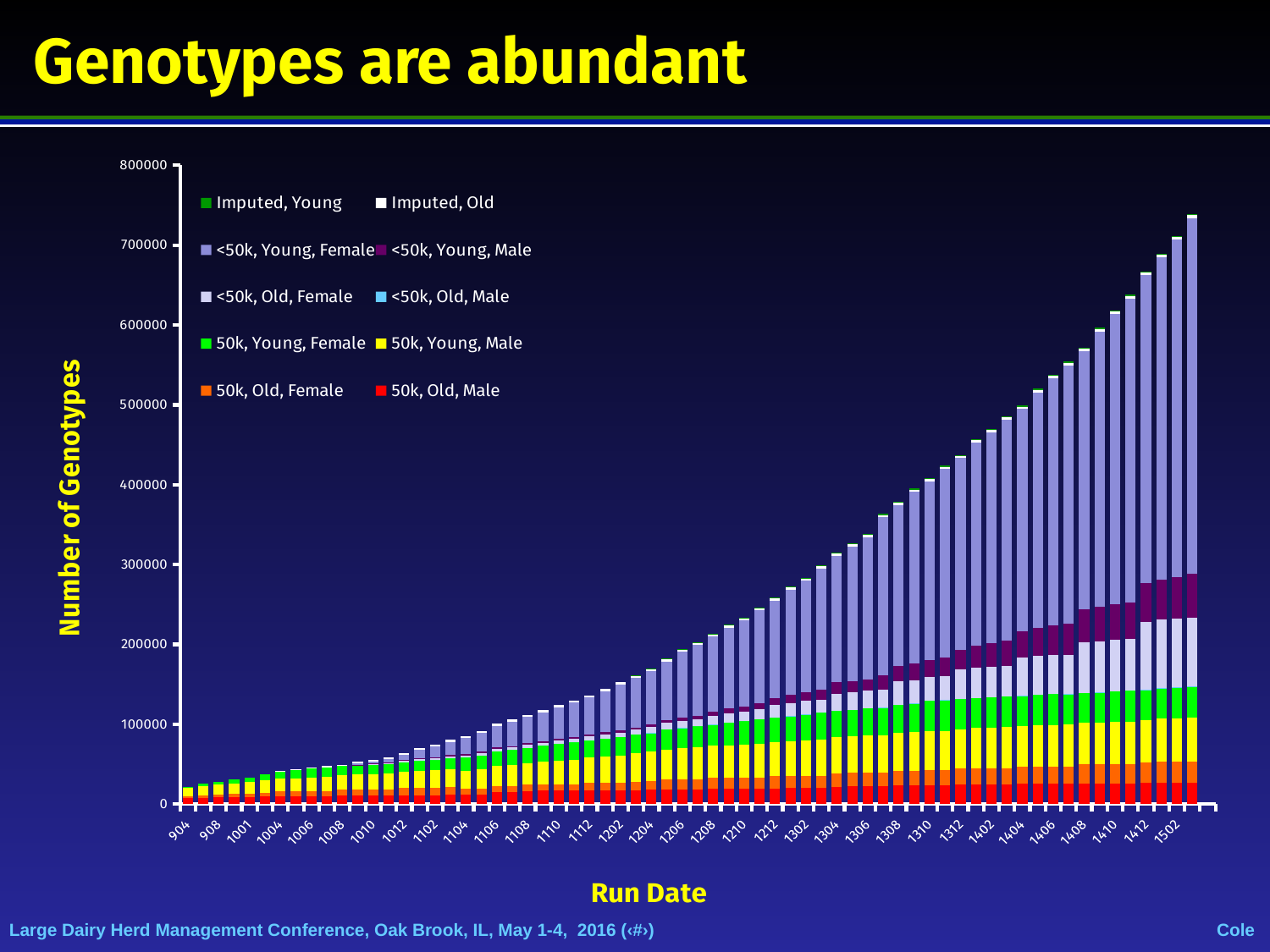

# Genotypes are abundant

### Chart

| Category | 50k, Old, Male | 50k, Old, Female | 50k, Young, Male | 50k, Young, Female | <50k, Old, Male | <50k, Old, Female | <50k, Young, Male | <50k, Young, Female | Imputed, Old | Imputed, Young |
|---|---|---|---|---|---|---|---|---|---|---|
| 904.0 | 7600.0 | 2711.0 | 9685.0 | 1937.0 | 0.0 | 0.0 | 0.0 | 0.0 | 0.0 | 0.0 |
| 906.0 | 7883.0 | 3049.0 | 11459.0 | 2974.0 | 0.0 | 0.0 | 0.0 | 0.0 | 0.0 | 0.0 |
| 908.0 | 8512.0 | 3728.0 | 12137.0 | 3670.0 | 0.0 | 0.0 | 0.0 | 0.0 | 0.0 | 0.0 |
| 910.0 | 8568.0 | 3965.0 | 13288.0 | 4797.0 | 0.0 | 0.0 | 0.0 | 0.0 | 0.0 | 0.0 |
| 1001.0 | 8974.0 | 4348.0 | 14061.0 | 6031.0 | 0.0 | 0.0 | 0.0 | 0.0 | 0.0 | 0.0 |
| 1002.0 | 9378.0 | 5086.0 | 15328.0 | 7620.0 | 0.0 | 0.0 | 0.0 | 0.0 | 0.0 | 0.0 |
| 1004.0 | 9770.0 | 5944.0 | 16007.0 | 8630.0 | 0.0 | 0.0 | 0.0 | 0.0 | 1471.0 | 0.0 |
| 1005.0 | 9958.0 | 5985.0 | 16594.0 | 9772.0 | 0.0 | 0.0 | 0.0 | 0.0 | 1955.0 | 0.0 |
| 1006.0 | 9958.0 | 6118.0 | 17507.0 | 10713.0 | 0.0 | 0.0 | 0.0 | 0.0 | 2004.0 | 0.0 |
| 1007.0 | 9963.0 | 6151.0 | 18187.0 | 11309.0 | 0.0 | 0.0 | 0.0 | 0.0 | 2035.0 | 0.0 |
| 1008.0 | 10430.0 | 7343.0 | 18652.0 | 11021.0 | 0.0 | 0.0 | 0.0 | 0.0 | 2029.0 | 0.0 |
| 1009.0 | 10611.0 | 7404.0 | 19200.0 | 11716.0 | 0.0 | 59.0 | 189.0 | 1617.0 | 1990.0 | 0.0 |
| 1010.0 | 10616.0 | 7519.0 | 19720.0 | 12178.0 | 0.0 | 211.0 | 464.0 | 3110.0 | 2057.0 | 0.0 |
| 1011.0 | 10618.0 | 7545.0 | 20132.0 | 12556.0 | 1.0 | 512.0 | 706.0 | 4539.0 | 2118.0 | 0.0 |
| 1012.0 | 11292.0 | 9144.0 | 20266.0 | 11794.0 | 1.0 | 1509.0 | 895.0 | 6542.0 | 2172.0 | 0.0 |
| 1101.0 | 11193.0 | 9216.0 | 21306.0 | 12260.0 | 1.0 | 2084.0 | 1261.0 | 10739.0 | 2282.0 | 0.0 |
| 1102.0 | 11195.0 | 9240.0 | 21921.0 | 12668.0 | 1.0 | 2345.0 | 1409.0 | 13602.0 | 2350.0 | 0.0 |
| 1103.0 | 11712.0 | 9292.0 | 22834.0 | 13261.0 | 1.0 | 2627.0 | 1671.0 | 16668.0 | 2463.0 | 0.0 |
| 1104.0 | 12150.0 | 6699.0 | 23171.0 | 16433.0 | 2.0 | 2692.0 | 2033.0 | 19614.0 | 2342.0 | 0.0 |
| 1105.0 | 12427.0 | 6787.0 | 24080.0 | 17544.0 | 2.0 | 2605.0 | 2059.0 | 23452.0 | 2442.0 | 0.0 |
| 1106.0 | 15376.0 | 6721.0 | 25552.0 | 18594.0 | 3.0 | 2762.0 | 1956.0 | 27038.0 | 2615.0 | 0.0 |
| 1107.0 | 15383.0 | 6704.0 | 26445.0 | 19414.0 | 3.0 | 2839.0 | 2011.0 | 30765.0 | 2676.0 | 0.0 |
| 1108.0 | 16516.0 | 8030.0 | 26956.0 | 19165.0 | 3.0 | 3594.0 | 2134.0 | 32888.0 | 2756.0 | 0.0 |
| 1109.0 | 16807.0 | 7965.0 | 28067.0 | 20233.0 | 5.0 | 3648.0 | 2118.0 | 36326.0 | 2802.0 | 0.0 |
| 1110.0 | 16827.0 | 7950.0 | 29746.0 | 21053.0 | 5.0 | 3745.0 | 2119.0 | 39992.0 | 2878.0 | 0.0 |
| 1111.0 | 16829.0 | 7976.0 | 30835.0 | 21908.0 | 5.0 | 3828.0 | 2140.0 | 43422.0 | 2912.0 | 0.0 |
| 1112.0 | 17279.0 | 9119.0 | 31673.0 | 21595.0 | 9.0 | 5133.0 | 2188.0 | 46456.0 | 2984.0 | 0.0 |
| 1201.0 | 17672.0 | 9059.0 | 32989.0 | 22544.0 | 9.0 | 5277.0 | 2415.0 | 51528.0 | 3082.0 | 0.0 |
| 1202.0 | 17702.0 | 9069.0 | 34000.0 | 23596.0 | 8.0 | 5465.0 | 2597.0 | 57249.0 | 3145.0 | 0.0 |
| 1203.0 | 17722.0 | 9915.0 | 35911.0 | 23949.0 | 8.0 | 5622.0 | 2787.0 | 62588.0 | 2347.0 | 886.0 |
| 1204.0 | 18167.0 | 11082.0 | 36691.0 | 23408.0 | 14.0 | 7642.0 | 2998.0 | 66387.0 | 2394.0 | 911.0 |
| 1205.0 | 18494.0 | 12139.0 | 37889.0 | 25302.0 | 14.0 | 8216.0 | 3308.0 | 73463.0 | 2445.0 | 963.0 |
| 1206.0 | 18516.0 | 12378.0 | 38971.0 | 26125.0 | 14.0 | 8359.0 | 4047.0 | 82505.0 | 2474.0 | 979.0 |
| 1207.0 | 18518.0 | 12397.0 | 40020.0 | 26791.0 | 14.0 | 8525.0 | 4573.0 | 88436.0 | 2489.0 | 1005.0 |
| 1208.0 | 19001.0 | 13640.0 | 40498.0 | 26408.0 | 14.0 | 11395.0 | 5178.0 | 93834.0 | 2511.0 | 1019.0 |
| 1209.0 | 19370.0 | 13645.0 | 40838.0 | 28457.0 | 14.0 | 11572.0 | 6335.0 | 100922.0 | 2544.0 | 1091.0 |
| 1210.0 | 19372.0 | 13694.0 | 41751.0 | 29025.0 | 14.0 | 11729.0 | 6805.0 | 107512.0 | 2530.0 | 1050.0 |
| 1211.0 | 19373.0 | 13704.0 | 42947.0 | 30683.0 | 14.0 | 11932.0 | 7687.0 | 116203.0 | 2544.0 | 1085.0 |
| 1212.0 | 19776.0 | 14936.0 | 43110.0 | 30205.0 | 16.0 | 16125.0 | 8874.0 | 121953.0 | 2824.0 | 859.0 |
| 1301.0 | 20038.0 | 14746.0 | 43891.0 | 31606.0 | 16.0 | 16329.0 | 10103.0 | 131731.0 | 2594.0 | 1155.0 |
| 1302.0 | 20803.0 | 14742.0 | 44667.0 | 32436.0 | 16.0 | 16459.0 | 11101.0 | 139444.0 | 2648.0 | 1169.0 |
| 1303.0 | 20805.0 | 14743.0 | 45351.0 | 33415.0 | 17.0 | 16599.0 | 12594.0 | 151722.0 | 2666.0 | 1193.0 |
| 1304.0 | 21904.0 | 16062.0 | 45537.0 | 32892.0 | 19.0 | 21980.0 | 14026.0 | 158622.0 | 2713.0 | 1183.0 |
| 1305.0 | 22915.0 | 16085.0 | 45768.0 | 33638.0 | 19.0 | 22024.0 | 14011.0 | 168004.0 | 2754.0 | 1197.0 |
| 1306.0 | 22925.0 | 16114.0 | 46696.0 | 34534.0 | 19.0 | 22048.0 | 14102.0 | 177660.0 | 2760.0 | 1215.0 |
| 1307.0 | 22925.0 | 16119.0 | 47060.0 | 35044.0 | 20.0 | 22557.0 | 18151.0 | 197483.0 | 2771.0 | 1230.0 |
| 1308.0 | 23645.0 | 18159.0 | 47409.0 | 35207.0 | 20.0 | 29429.0 | 19273.0 | 201704.0 | 2797.0 | 1241.0 |
| 1309.0 | 23648.0 | 18507.0 | 47729.0 | 35900.0 | 20.0 | 29656.0 | 20962.0 | 214736.0 | 2802.0 | 1248.0 |
| 1310.0 | 23651.0 | 18563.0 | 49352.0 | 37865.0 | 19.0 | 29748.0 | 21165.0 | 223834.0 | 2845.0 | 1270.0 |
| 1311.0 | 23657.0 | 18655.0 | 49627.0 | 38501.0 | 19.0 | 29866.0 | 23189.0 | 236202.0 | 2855.0 | 1290.0 |
| 1312.0 | 24528.0 | 20122.0 | 49252.0 | 37353.0 | 19.0 | 37642.0 | 24378.0 | 239905.0 | 2894.0 | 1327.0 |
| 1401.0 | 24566.0 | 20404.0 | 50166.0 | 37974.0 | 19.0 | 37781.0 | 27605.0 | 254120.0 | 2911.0 | 1356.0 |
| 1402.0 | 24590.0 | 20613.0 | 50557.0 | 38391.0 | 19.0 | 37926.0 | 29412.0 | 264158.0 | 2926.0 | 1368.0 |
| 1403.0 | 24596.0 | 20618.0 | 50964.0 | 38817.0 | 19.0 | 38041.0 | 31329.0 | 276960.0 | 2934.0 | 1402.0 |
| 1404.0 | 25275.0 | 22092.0 | 50550.0 | 37593.0 | 23.0 | 48378.0 | 32777.0 | 278052.0 | 2953.0 | 1377.0 |
| 1405.0 | 25276.0 | 22094.0 | 51122.0 | 38182.0 | 24.0 | 48552.0 | 35639.0 | 294875.0 | 2983.0 | 1394.0 |
| 1406.0 | 25271.0 | 22092.0 | 51724.0 | 38526.0 | 24.0 | 48694.0 | 37205.0 | 309784.0 | 3068.0 | 1453.0 |
| 1407.0 | 25270.0 | 22096.0 | 52230.0 | 38806.0 | 24.0 | 48850.0 | 38888.0 | 323344.0 | 3088.0 | 1457.0 |
| 1408.0 | 26036.0 | 23668.0 | 51918.0 | 37716.0 | 36.0 | 63885.0 | 40850.0 | 323065.0 | 3099.0 | 1457.0 |
| 1409.0 | 26037.0 | 23667.0 | 52320.0 | 38048.0 | 37.0 | 63981.0 | 42660.0 | 345130.0 | 3116.0 | 1473.0 |
| 1410.0 | 26036.0 | 23767.0 | 53110.0 | 38520.0 | 37.0 | 64102.0 | 44672.0 | 363352.0 | 3118.0 | 1481.0 |
| 1411.0 | 26038.0 | 23888.0 | 53485.0 | 38804.0 | 37.0 | 64152.0 | 46502.0 | 380220.0 | 3138.0 | 1488.0 |
| 1412.0 | 26696.0 | 25434.0 | 53334.0 | 38253.0 | 53.0 | 84280.0 | 48377.0 | 385940.0 | 3181.0 | 1473.0 |
| 1501.0 | 26705.0 | 26041.0 | 54174.0 | 38779.0 | 54.0 | 85063.0 | 50603.0 | 403379.0 | 3205.0 | 1491.0 |
| 1502.0 | 26694.0 | 26124.0 | 54694.0 | 38896.0 | 54.0 | 85561.0 | 52359.0 | 422803.0 | 3221.0 | 1499.0 |
| 1503.0 | 26693.0 | 26197.0 | 55118.0 | 39434.0 | 55.0 | 86347.0 | 54514.0 | 445719.0 | 3240.0 | 1512.0 |
|  | None | None | None | None | None | None | None | None | None | None |